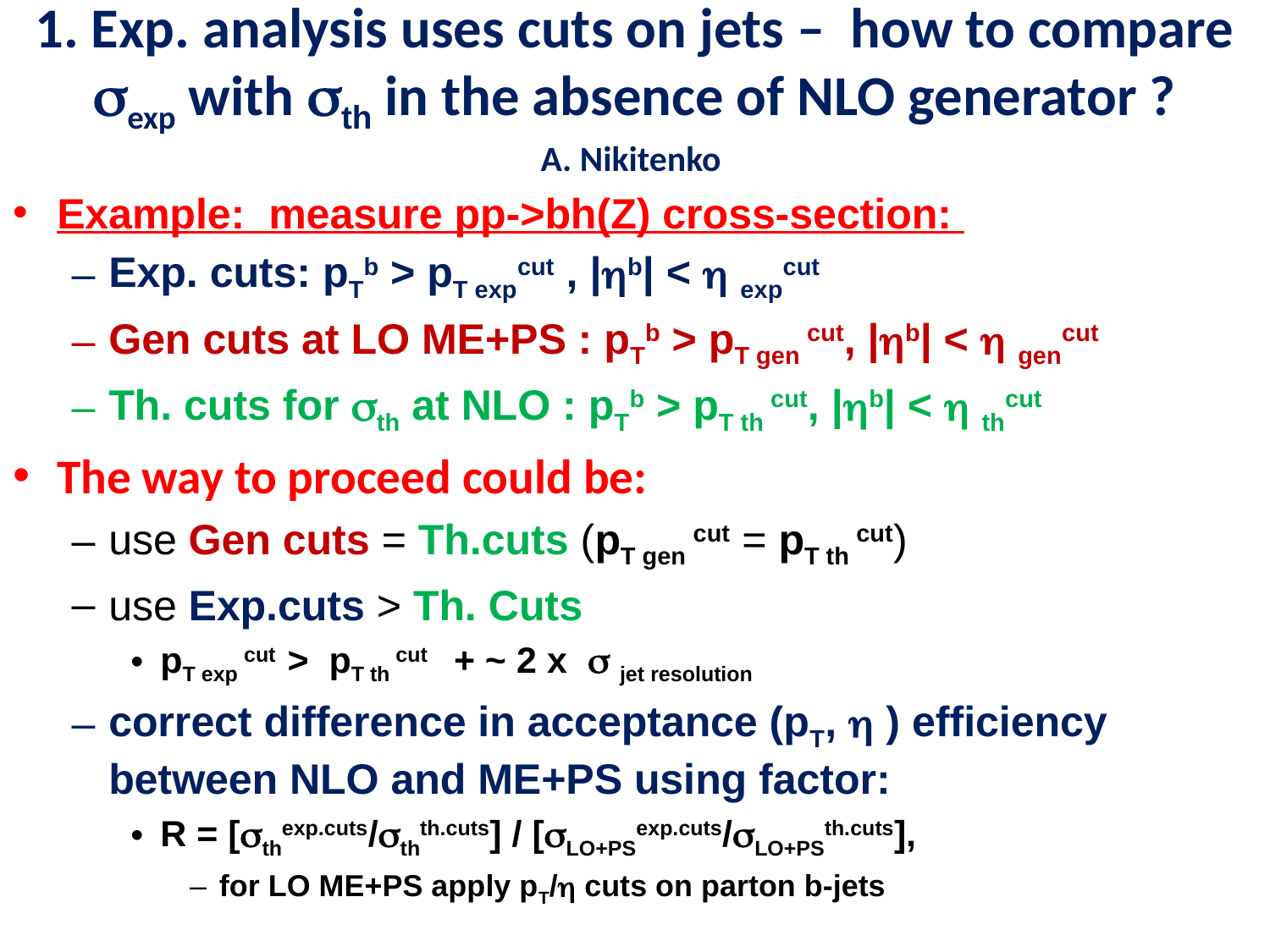

# 1. Exp. analysis uses cuts on jets –  how to compare σexp with σth in the absence of NLO generator ? A. Nikitenko
Example:  measure pp->bh(Z) cross-section:
Exp. cuts: pTb > pT expcut , |ηb| < η expcut
Gen cuts at LO ME+PS : pTb > pT gen cut, |ηb| < η gencut
Th. cuts for σth at NLO : pTb > pT th cut, |ηb| < η thcut
The way to proceed could be:
use Gen cuts = Th.cuts (pT gen cut = pT th cut)
use Exp.cuts > Th. Cuts
pT exp cut  >  pT th cut   + ~ 2 x  σ jet resolution
correct difference in acceptance (pT, η ) efficiency between NLO and ME+PS using factor:
R = [σthexp.cuts/σthth.cuts] / [σLO+PSexp.cuts/σLO+PSth.cuts],
for LO ME+PS apply pT/η cuts on parton b-jets